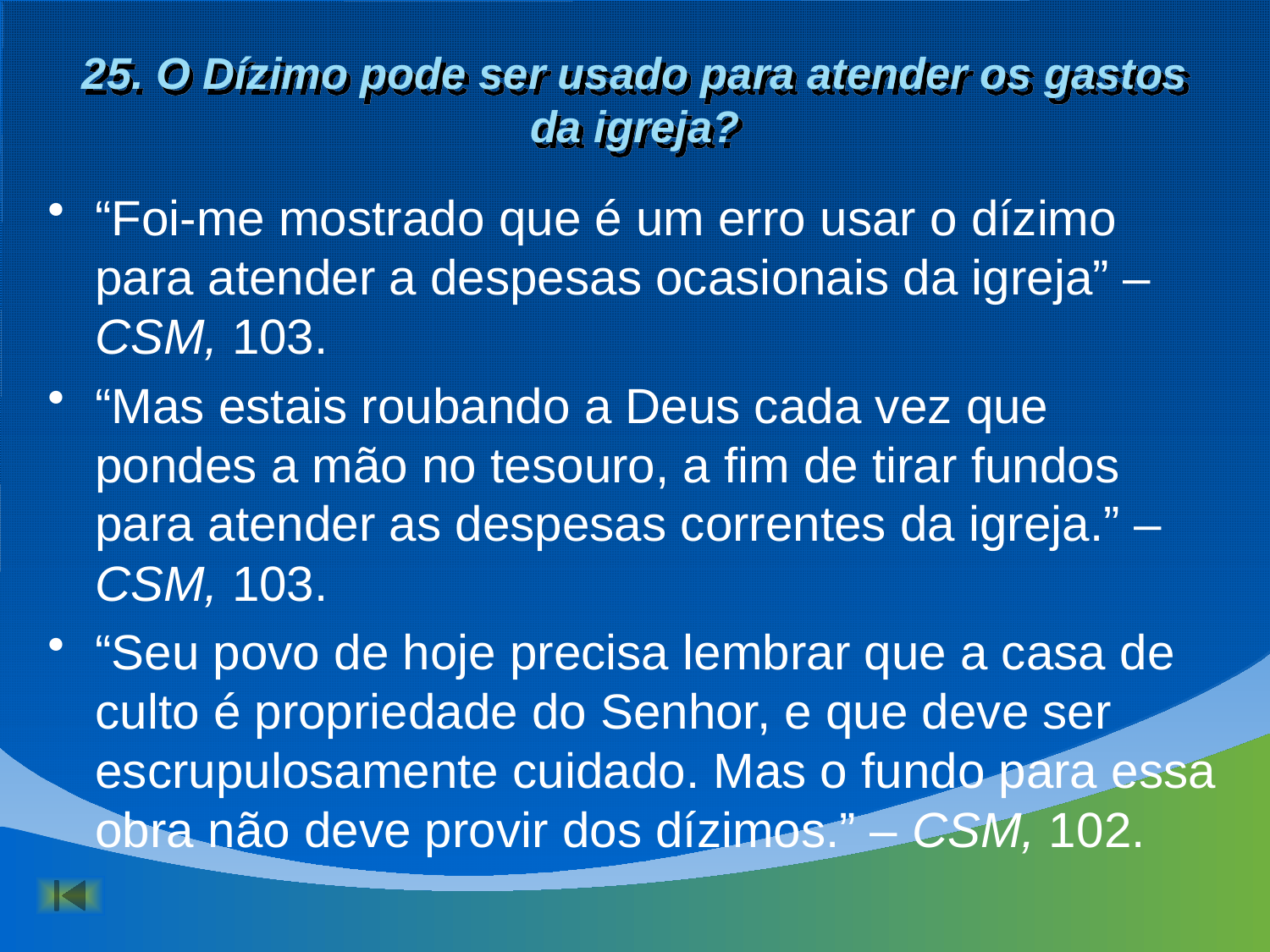

# 25. O Dízimo pode ser usado para atender os gastos da igreja?
“Foi-me mostrado que é um erro usar o dízimo para atender a despesas ocasionais da igreja” – CSM, 103.
“Mas estais roubando a Deus cada vez que pondes a mão no tesouro, a fim de tirar fundos para atender as despesas correntes da igreja.” – CSM, 103.
“Seu povo de hoje precisa lembrar que a casa de culto é propriedade do Senhor, e que deve ser escrupulosamente cuidado. Mas o fundo para essa obra não deve provir dos dízimos.” – CSM, 102.